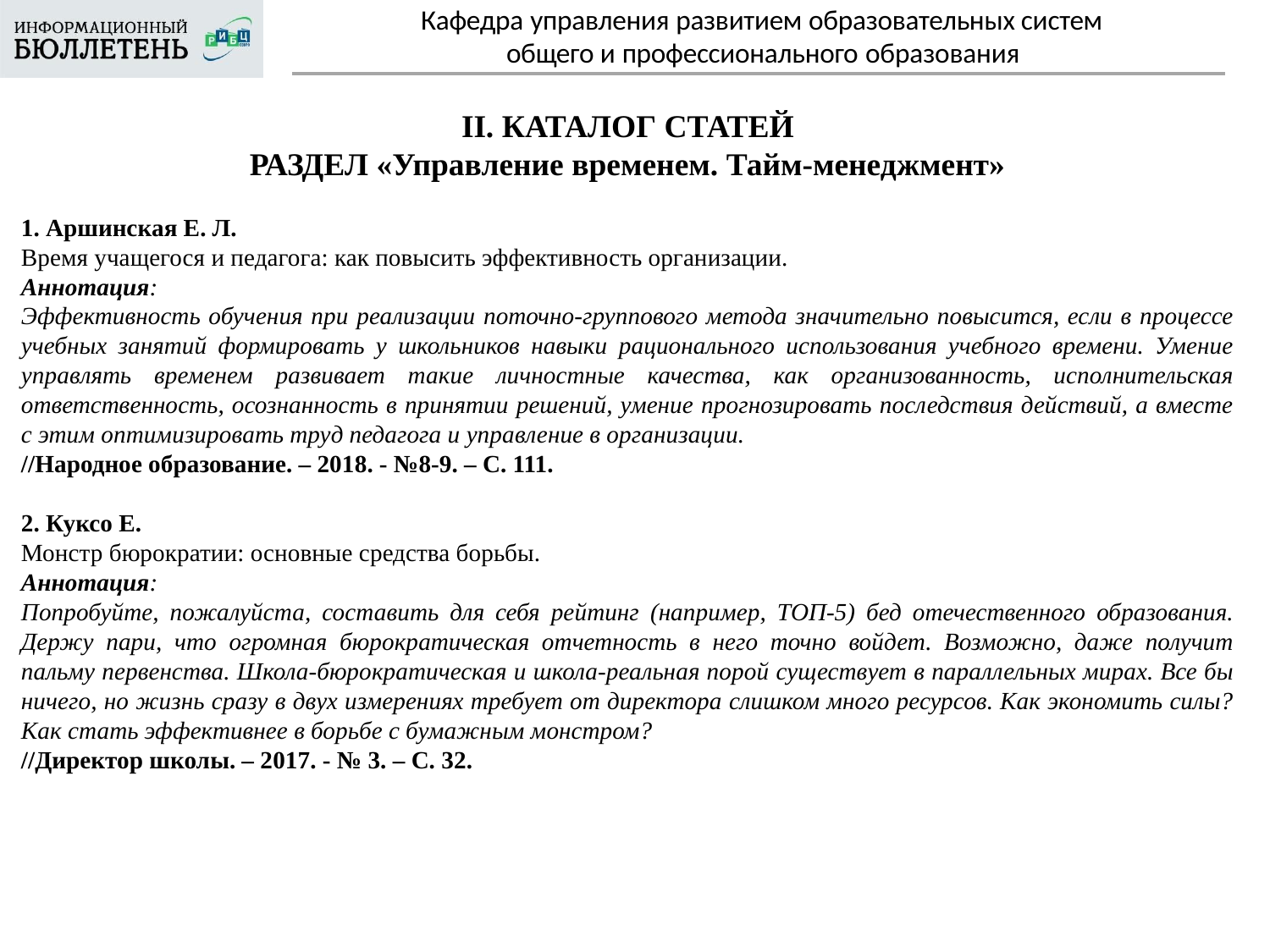

Кафедра управления развитием образовательных систем
# общего и профессионального образования

II. КАТАЛОГ СТАТЕЙ
РАЗДЕЛ «Управление временем. Тайм-менеджмент»

1. Аршинская Е. Л.
Время учащегося и педагога: как повысить эффективность организации.
Аннотация:
Эффективность обучения при реализации поточно-группового метода значительно повысится, если в процессе учебных занятий формировать у школьников навыки рационального использования учебного времени. Умение управлять временем развивает такие личностные качества, как организованность, исполнительская ответственность, осознанность в принятии решений, умение прогнозировать последствия действий, а вместе с этим оптимизировать труд педагога и управление в организации.
//Народное образование. – 2018. - №8-9. – С. 111.

2. Куксо Е.
Монстр бюрократии: основные средства борьбы.
Аннотация:
Попробуйте, пожалуйста, составить для себя рейтинг (например, ТОП-5) бед отечественного образования. Держу пари, что огромная бюрократическая отчетность в него точно войдет. Возможно, даже получит пальму первенства. Школа-бюрократическая и школа-реальная порой существует в параллельных мирах. Все бы ничего, но жизнь сразу в двух измерениях требует от директора слишком много ресурсов. Как экономить силы? Как стать эффективнее в борьбе с бумажным монстром?
//Директор школы. – 2017. - № 3. – С. 32.